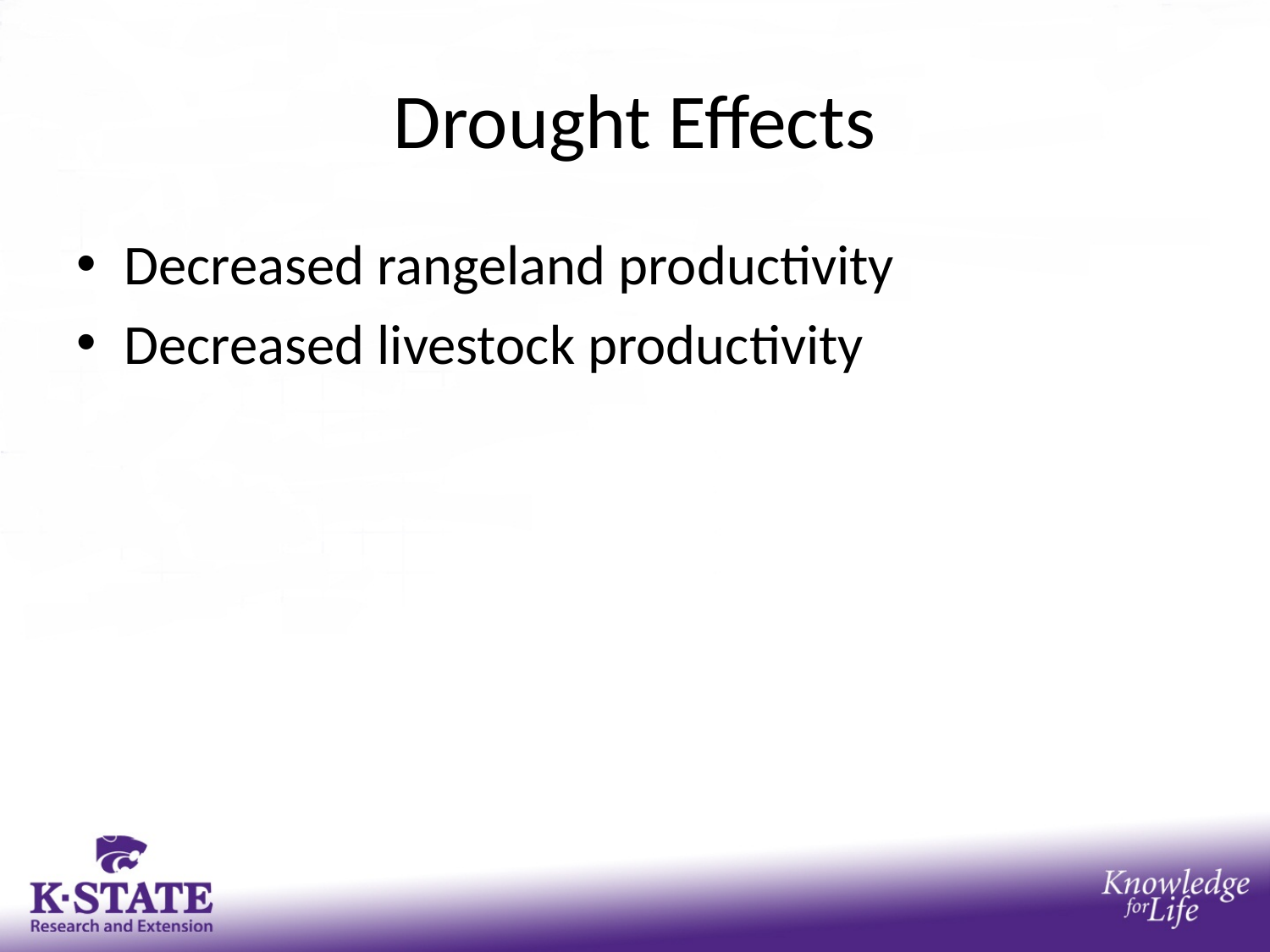

# Drought Effects
Decreased rangeland productivity
Decreased livestock productivity